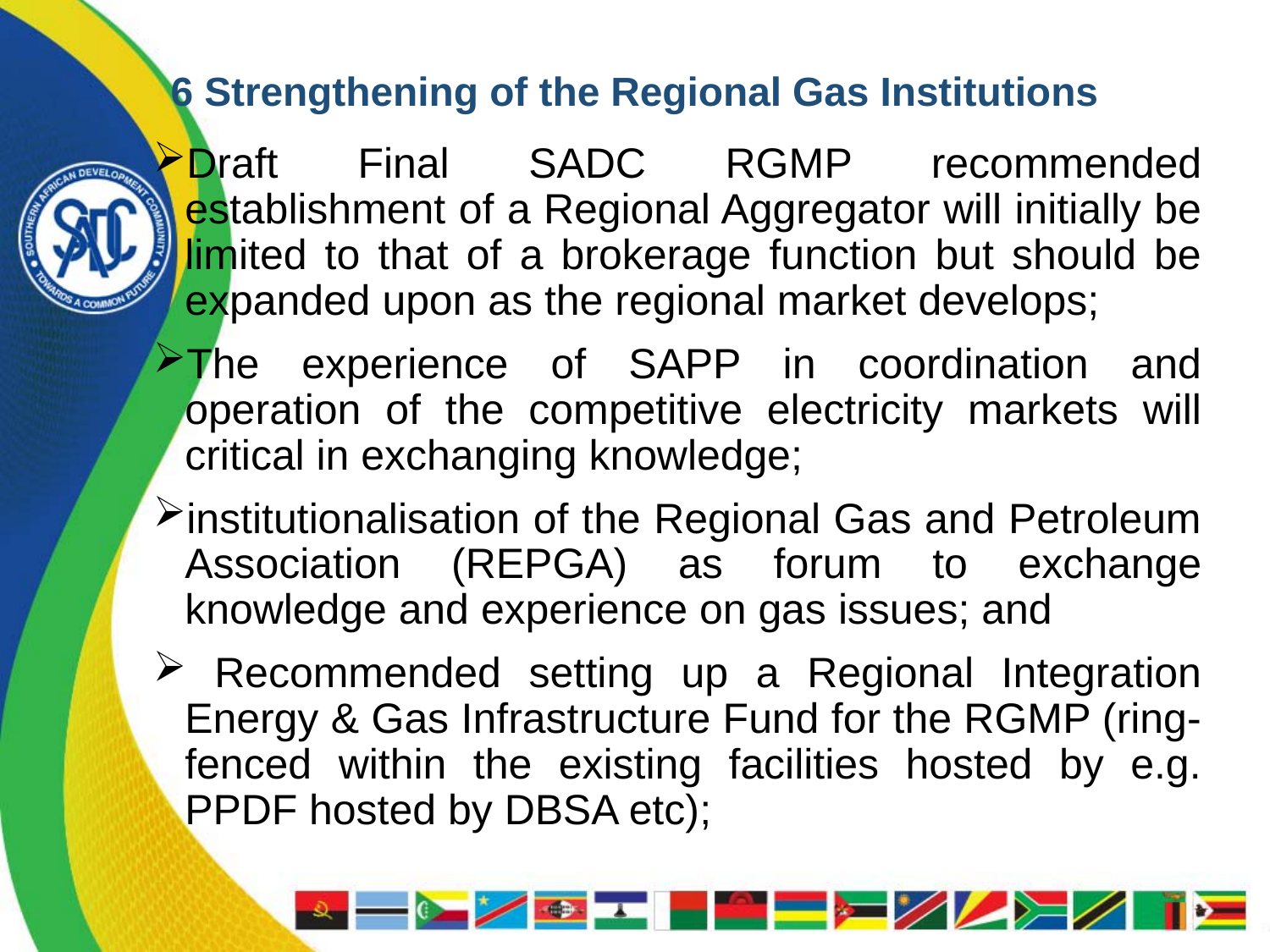

# 6 Strengthening of the Regional Gas Institutions
Draft Final SADC RGMP recommended establishment of a Regional Aggregator will initially be limited to that of a brokerage function but should be expanded upon as the regional market develops;
The experience of SAPP in coordination and operation of the competitive electricity markets will critical in exchanging knowledge;
institutionalisation of the Regional Gas and Petroleum Association (REPGA) as forum to exchange knowledge and experience on gas issues; and
 Recommended setting up a Regional Integration Energy & Gas Infrastructure Fund for the RGMP (ring-fenced within the existing facilities hosted by e.g. PPDF hosted by DBSA etc);